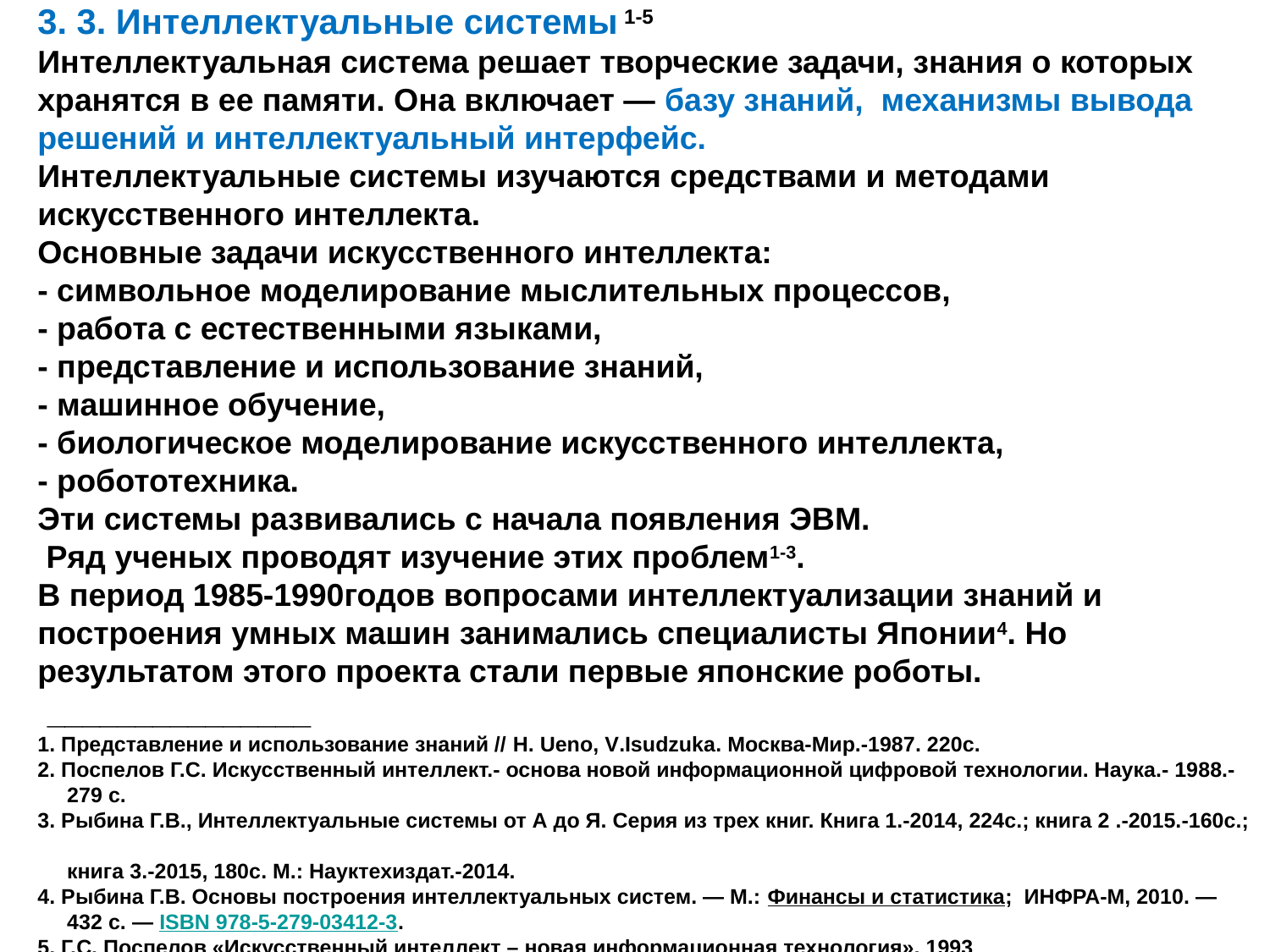

3. 3. Интеллектуальные системы 1-5
Интеллектуальная система решает творческие задачи, знания о которых хранятся в ее памяти. Она включает — базу знаний,  механизмы вывода решений и интеллектуальный интерфейс.
Интеллектуальные системы изучаются средствами и методами искусственного интеллекта.
Основные задачи искусственного интеллекта:
- символьное моделирование мыслительных процессов,
- работа с естественными языками,
- представление и использование знаний,
- машинное обучение,
- биологическое моделирование искусственного интеллекта,
- робототехника.
Эти системы развивались с начала появления ЭВМ.
 Ряд ученых проводят изучение этих проблем1-3.
В период 1985-1990годов вопросами интеллектуализации знаний и построения умных машин занимались специалисты Японии4. Но результатом этого проекта стали первые японские роботы.
 _______________
1. Представление и использование знаний // H. Ueno, V.Isudzuka. Москва-Мир.-1987. 220с.
2. Поспелов Г.С. Искусственный интеллект.- основа новой информационной цифровой технологии. Наука.- 1988.-
     279 с.
3. Рыбина Г.В., Интеллектуальные системы от А до Я. Серия из трех книг. Книга 1.-2014, 224с.; книга 2 .-2015.-160с.;
     книга 3.-2015, 180с. М.: Науктехиздат.-2014.
4. Рыбина Г.В. Основы построения интеллектуальных систем. — М.: Финансы и статистика;  ИНФРА-М, 2010. —
     432 с. — ISBN 978-5-279-03412-3.
5. Г.С. Поспелов «Искусственный интеллект – новая информационная технология», 1993